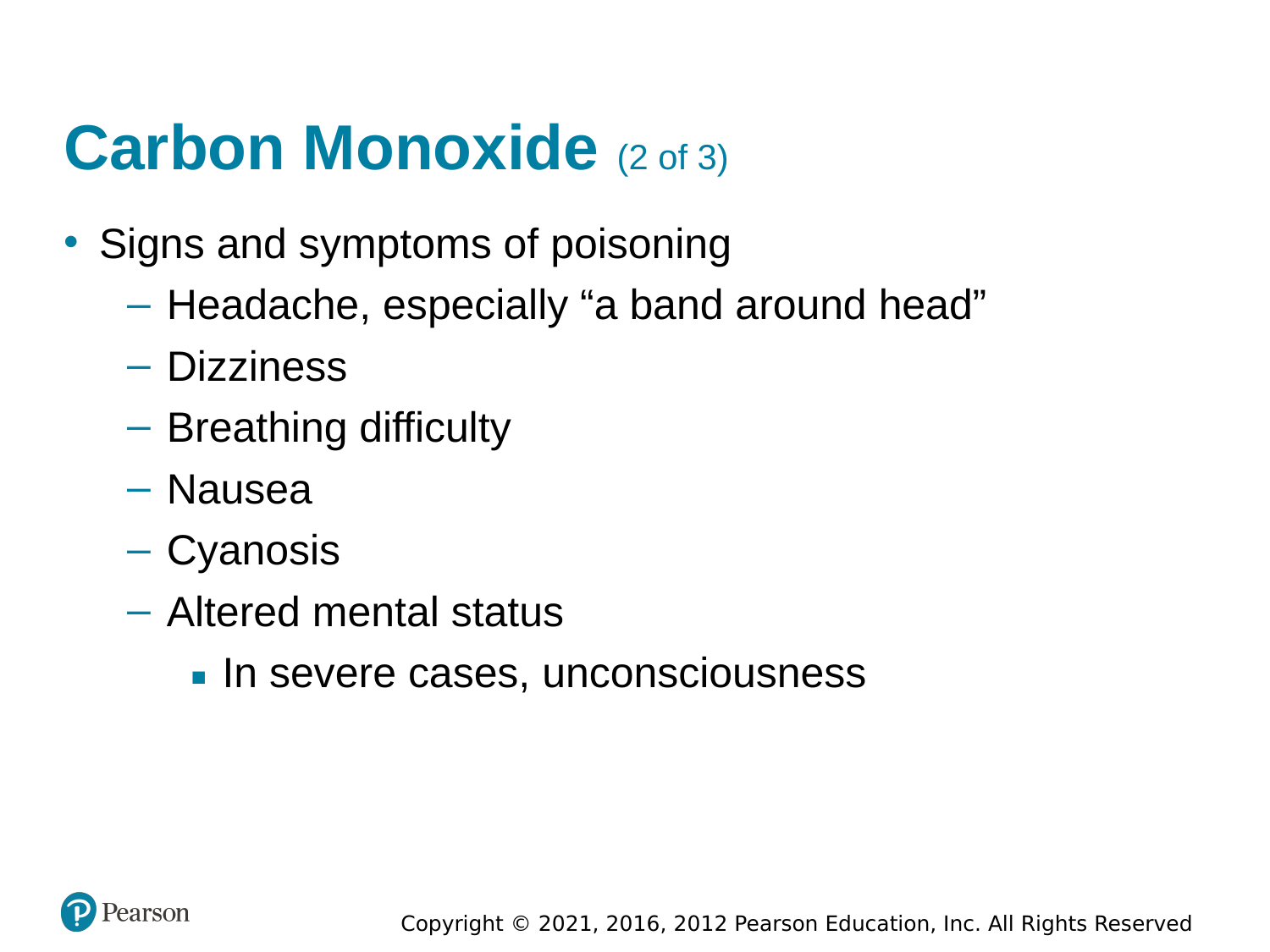

# Carbon Monoxide (2 of 3)
Signs and symptoms of poisoning
Headache, especially “a band around head”
Dizziness
Breathing difficulty
Nausea
Cyanosis
Altered mental status
In severe cases, unconsciousness